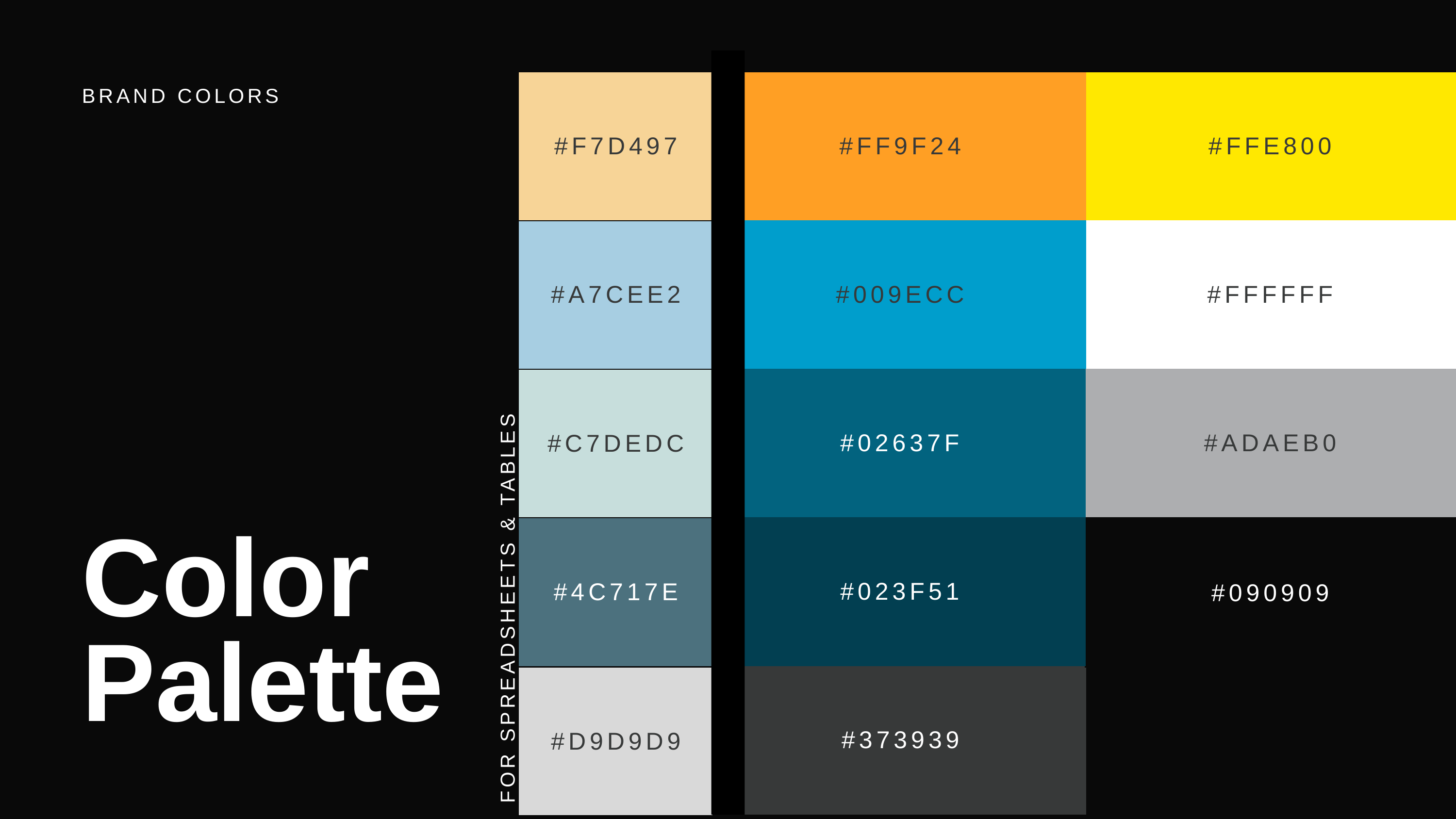

#F7D497

#FF9F24

#FFE800
BRAND COLORS

#009ECC

#FFFFFF

#A7CEE2

#02637F

#ADAEB0

#C7DEDC
FOR SPREADSHEETS & TABLES

#023F51

#4C717E

#090909
Color
Palette

#373939

#D9D9D9